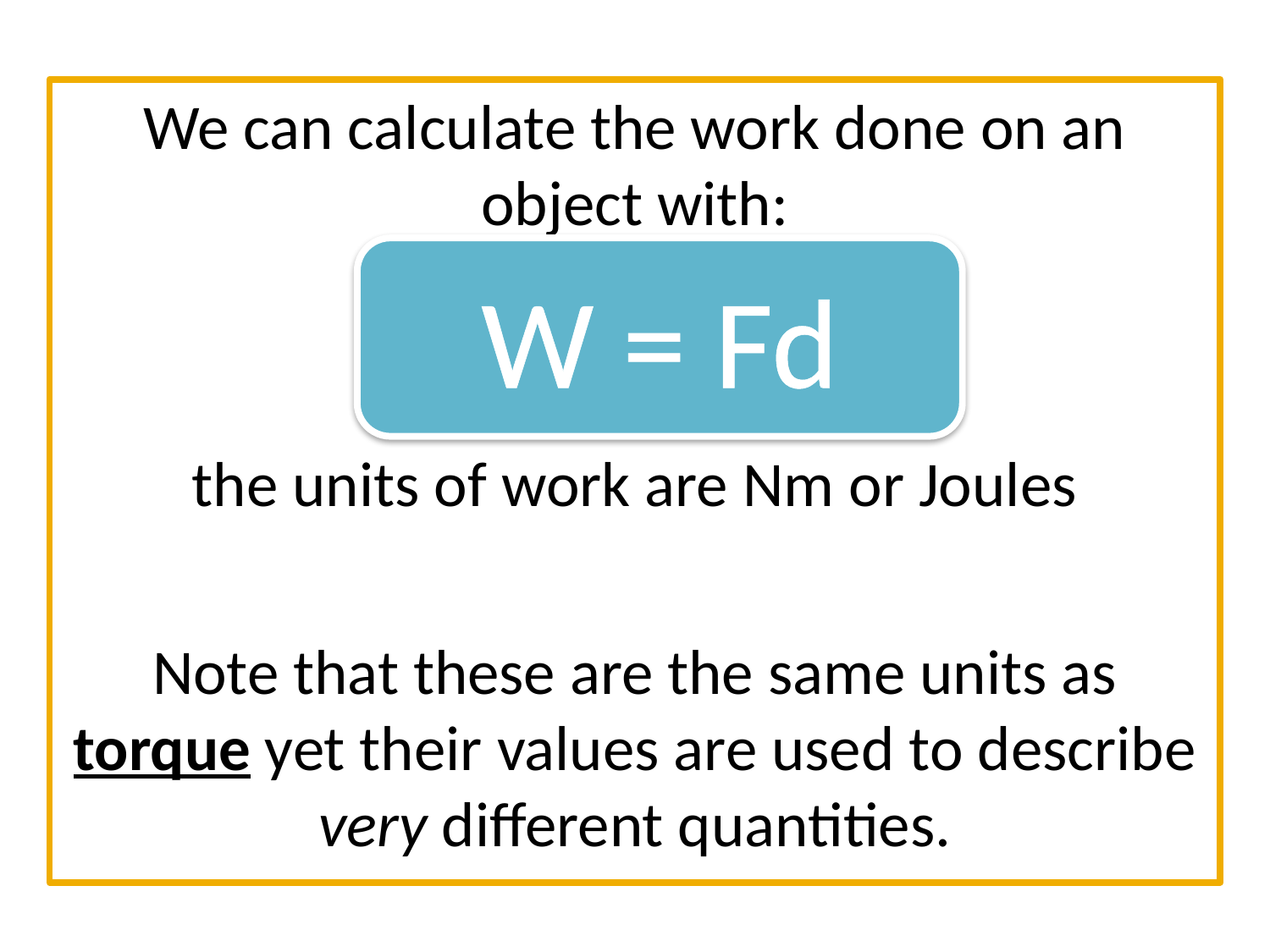

We can calculate the work done on an object with:

the units of work are Nm or Joules

Note that these are the same units as torque yet their values are used to describe very different quantities.
W = Fd